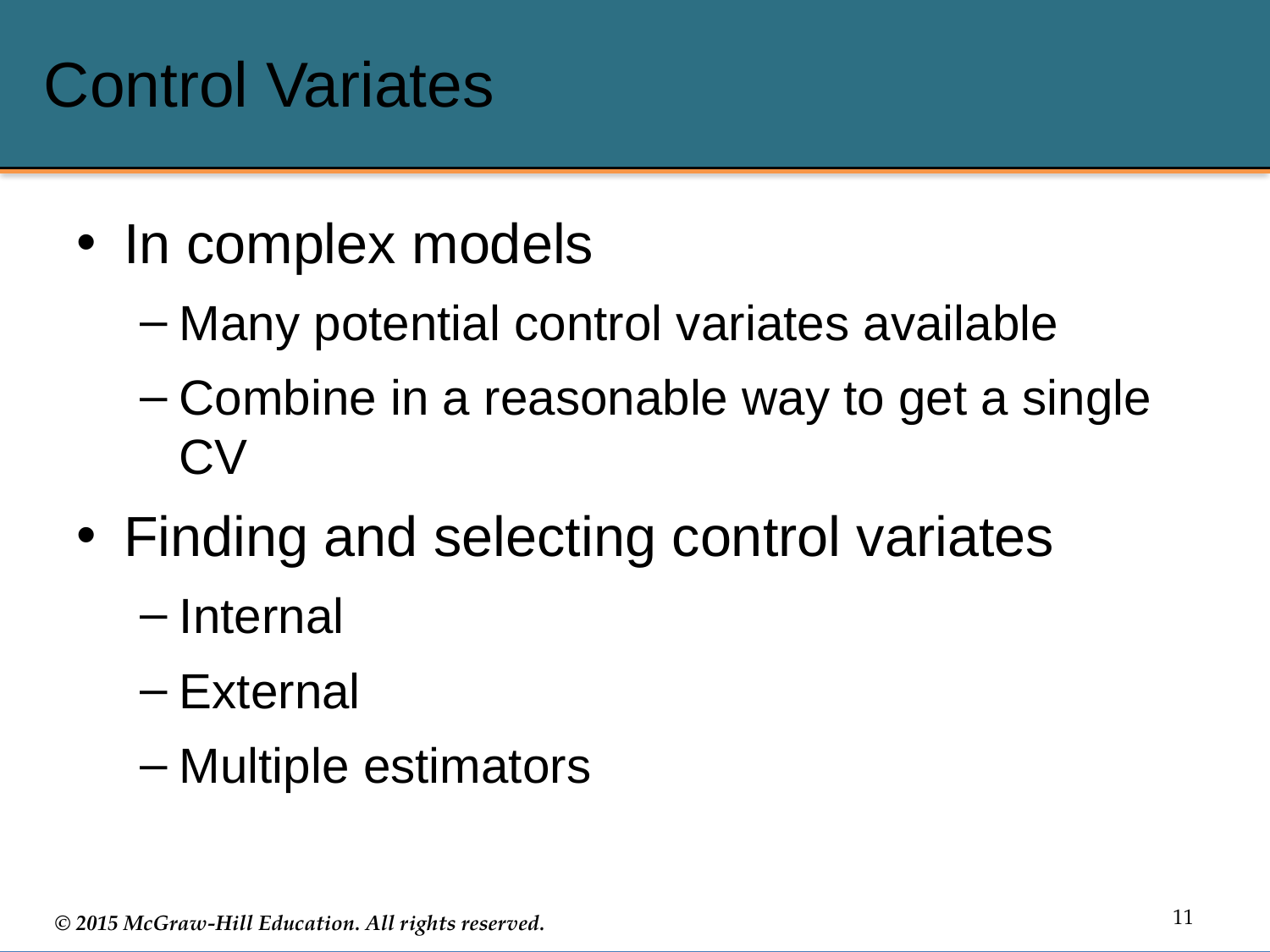

# Control Variates
In complex models
Many potential control variates available
Combine in a reasonable way to get a single CV
Finding and selecting control variates
Internal
External
Multiple estimators
11